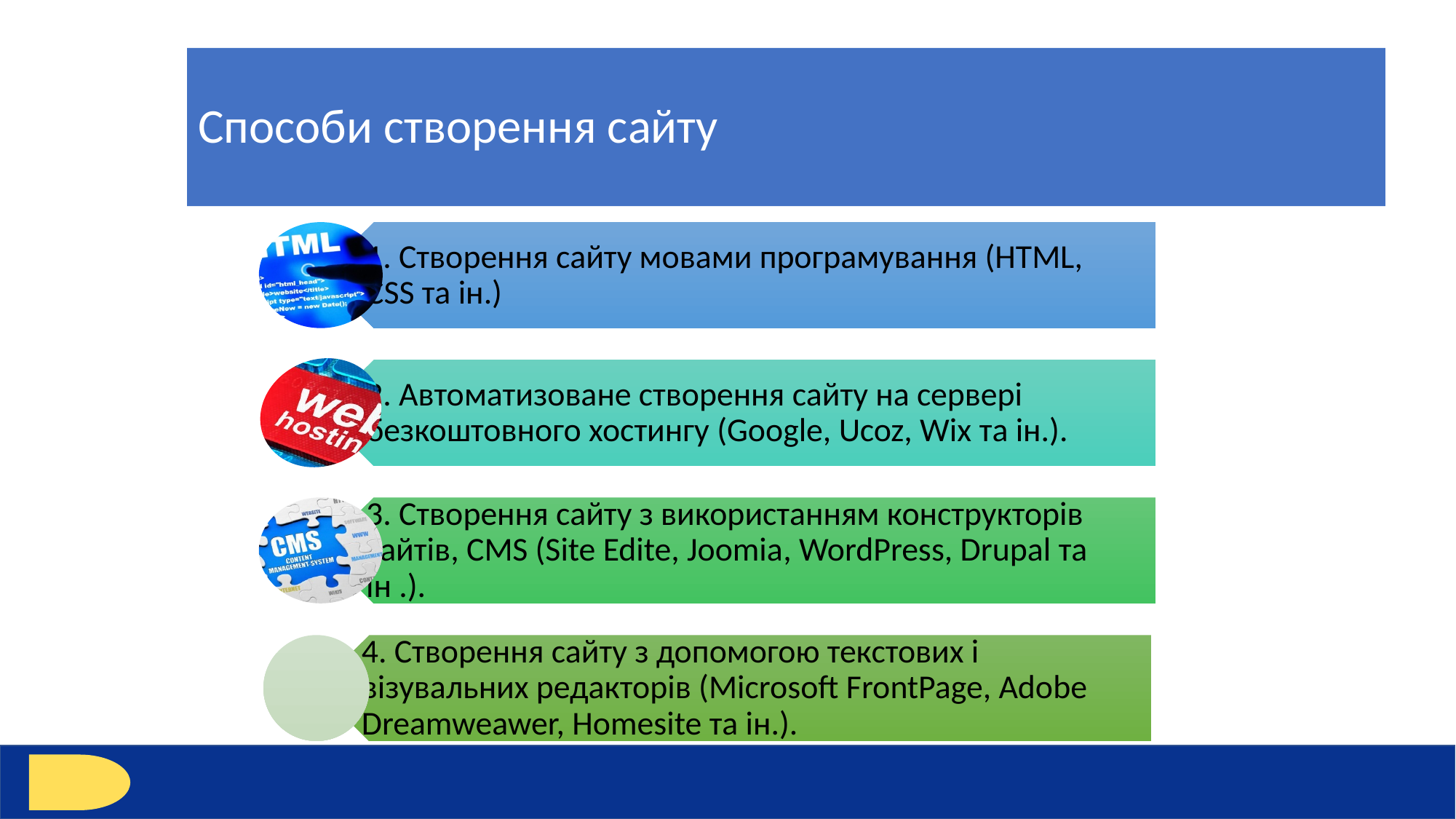

Способи створення сайту
1. Створення сайту мовами програмування (HTML, CSS та ін.)
2. Автоматизоване створення сайту на сервері безкоштовного хостингу (Google, Ucoz, Wix та ін.).
3. Створення сайту з використанням конструкторів cайтів, CMS (Site Edite, Joomia, WordPress, Drupal та ін .).
4. Створення сайту з допомогою текстових і візувальних редакторів (Microsoft FrontPage, Adobe Dreamweawer, Homesite та ін.).